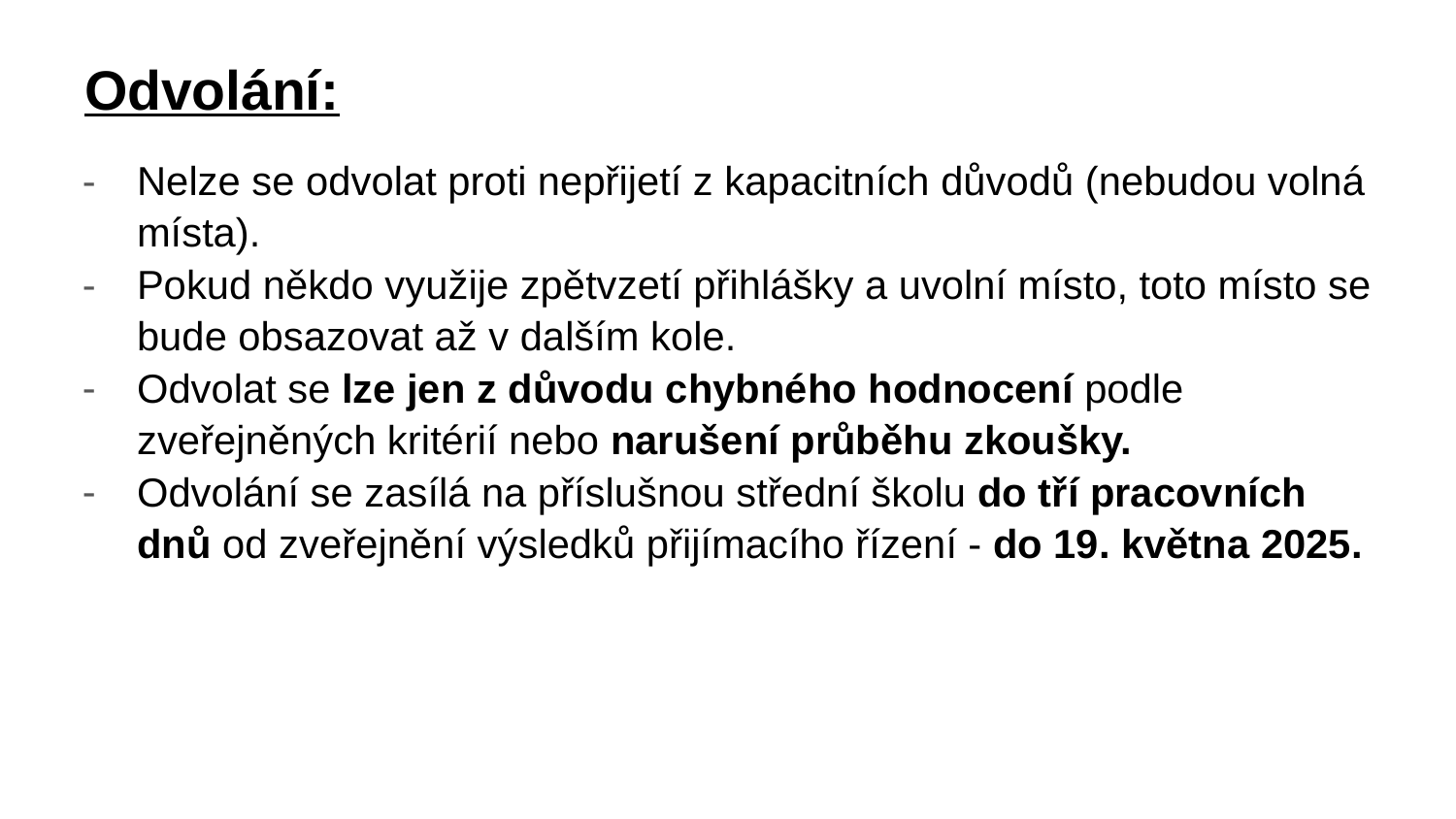

# Odvolání:
Nelze se odvolat proti nepřijetí z kapacitních důvodů (nebudou volná místa).
Pokud někdo využije zpětvzetí přihlášky a uvolní místo, toto místo se bude obsazovat až v dalším kole.
Odvolat se lze jen z důvodu chybného hodnocení podle zveřejněných kritérií nebo narušení průběhu zkoušky.
Odvolání se zasílá na příslušnou střední školu do tří pracovních dnů od zveřejnění výsledků přijímacího řízení - do 19. května 2025.